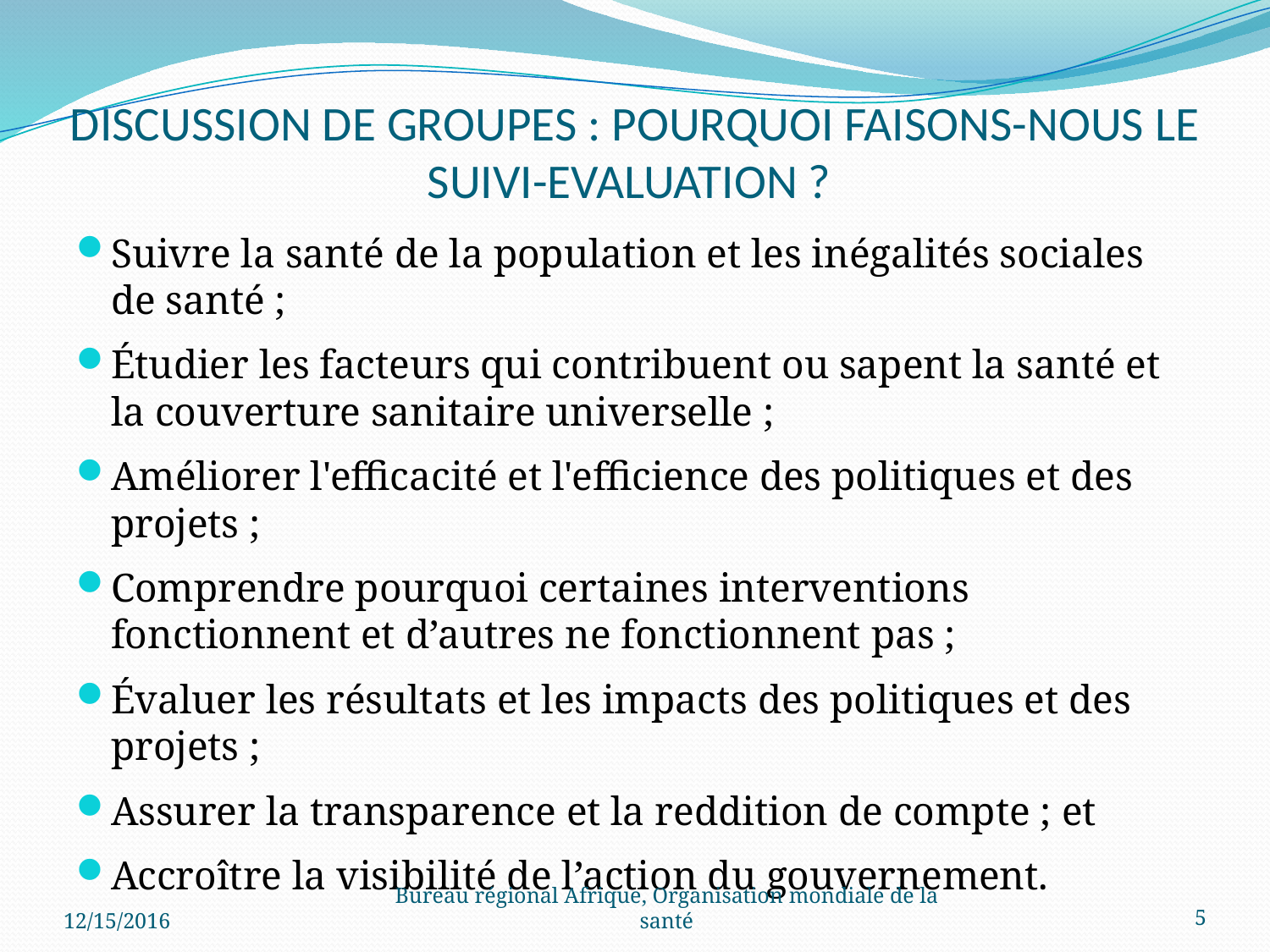

# DISCUSSION DE GROUPES : POURQUOI FAISONS-NOUS LE SUIVI-EVALUATION ?
Suivre la santé de la population et les inégalités sociales de santé ;
Étudier les facteurs qui contribuent ou sapent la santé et la couverture sanitaire universelle ;
Améliorer l'efficacité et l'efficience des politiques et des projets ;
Comprendre pourquoi certaines interventions fonctionnent et d’autres ne fonctionnent pas ;
Évaluer les résultats et les impacts des politiques et des projets ;
Assurer la transparence et la reddition de compte ; et
Accroître la visibilité de l’action du gouvernement.
12/15/2016
Bureau régional Afrique, Organisation mondiale de la santé
5